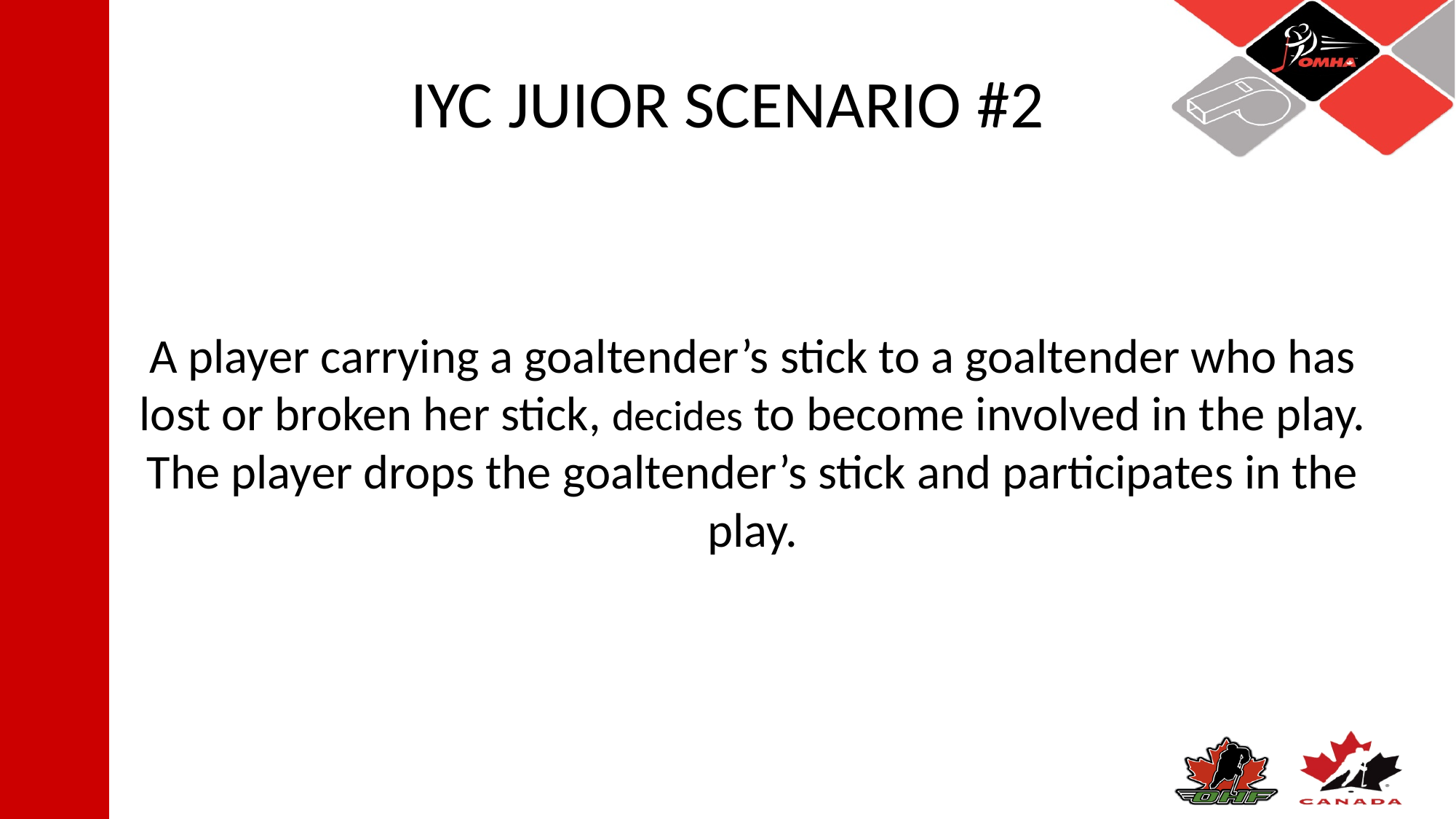

# IYC JUIOR SCENARIO #2
A player carrying a goaltender’s stick to a goaltender who has lost or broken her stick, decides to become involved in the play. The player drops the goaltender’s stick and participates in the play.